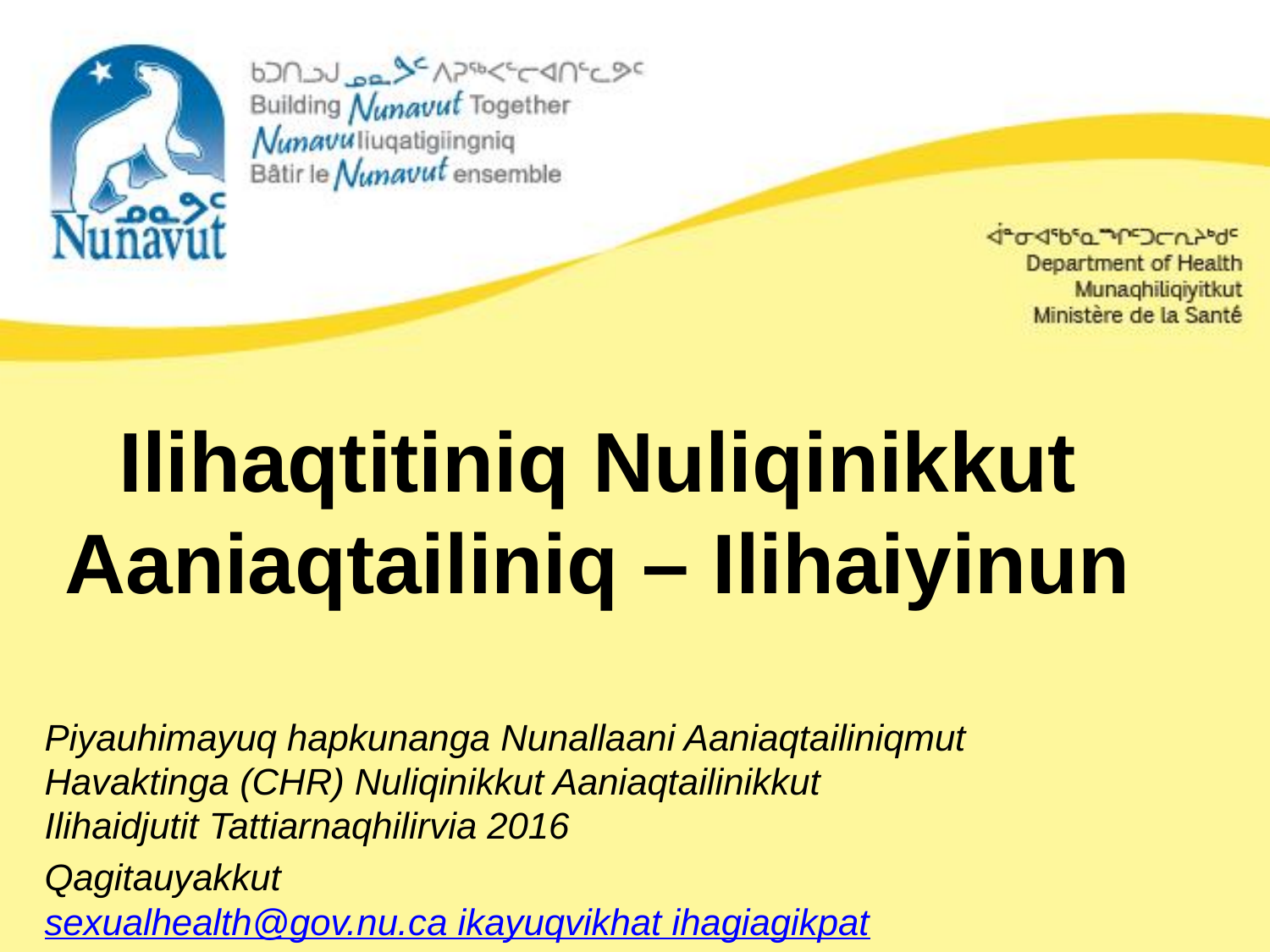

# Ilihaqtitiniq Nuliqinikkut Aaniaqtailiniq – Ilihaiyinun

Piyauhimayuq hapkunanga Nunallaani Aaniaqtailiniqmut Havaktinga (CHR) Nuliqinikkut Aaniaqtailinikkut Ilihaidjutit Tattiarnaqhilirvia 2016
Qagitauyakkut sexualhealth@gov.nu.ca ikayuqvikhat ihagiagikpat